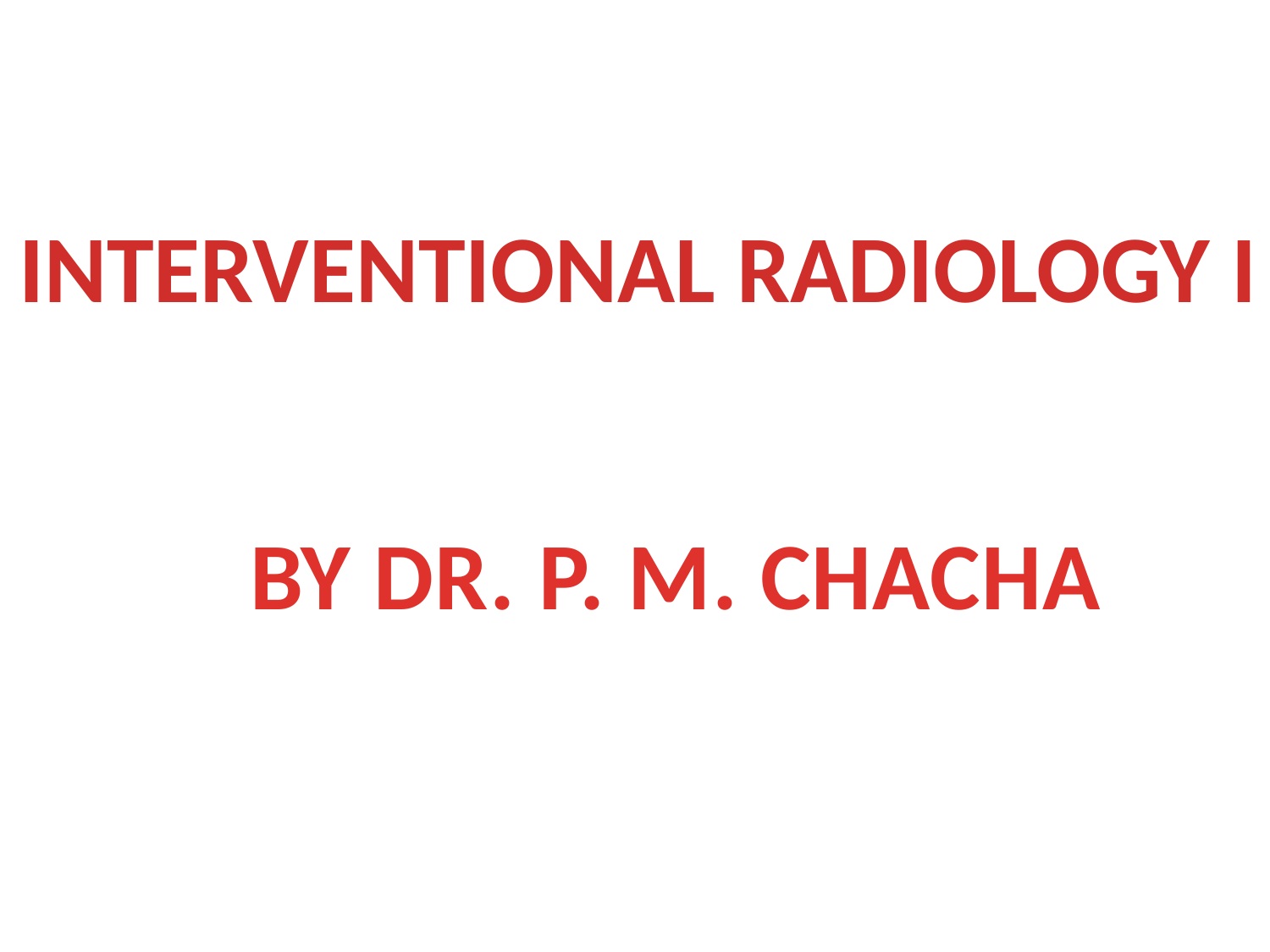

INTERVENTIONAL RADIOLOGY I
BY DR. P. M. CHACHA